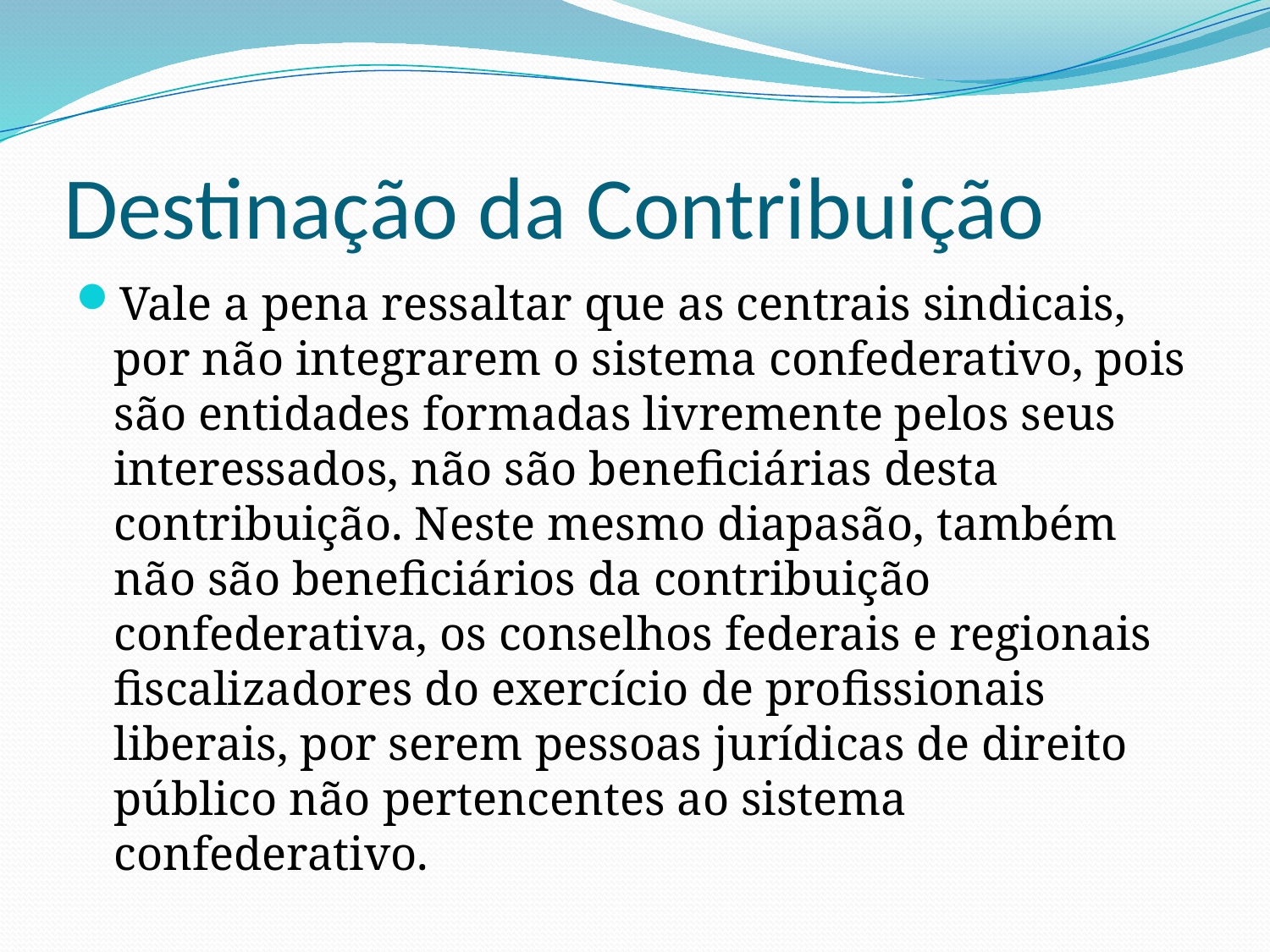

# Destinação da Contribuição
Vale a pena ressaltar que as centrais sindicais, por não integrarem o sistema confederativo, pois são entidades formadas livremente pelos seus interessados, não são beneficiárias desta contribuição. Neste mesmo diapasão, também não são beneficiários da contribuição confederativa, os conselhos federais e regionais fiscalizadores do exercício de profissionais liberais, por serem pessoas jurídicas de direito público não pertencentes ao sistema confederativo.